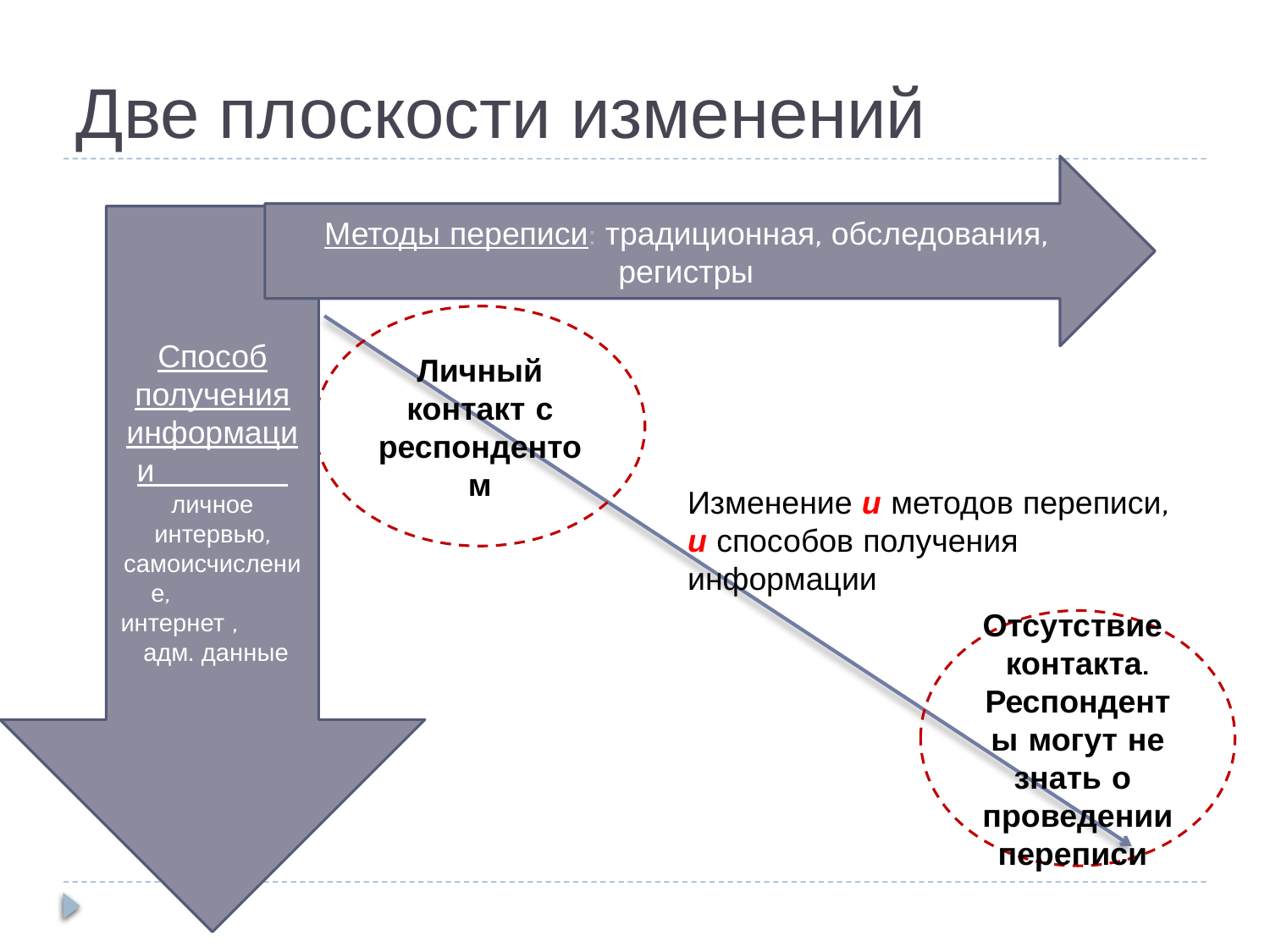

# Две плоскости изменений
Методы переписи: традиционная, обследования, регистры
Способ получения информации               личное интервью, самоисчисление,               интернет ,           адм. данные

Личный контакт с респондентом
Изменение и методов переписи, и способов получения информации
Отсутствие  контакта. Респонденты могут не знать о  проведении переписи